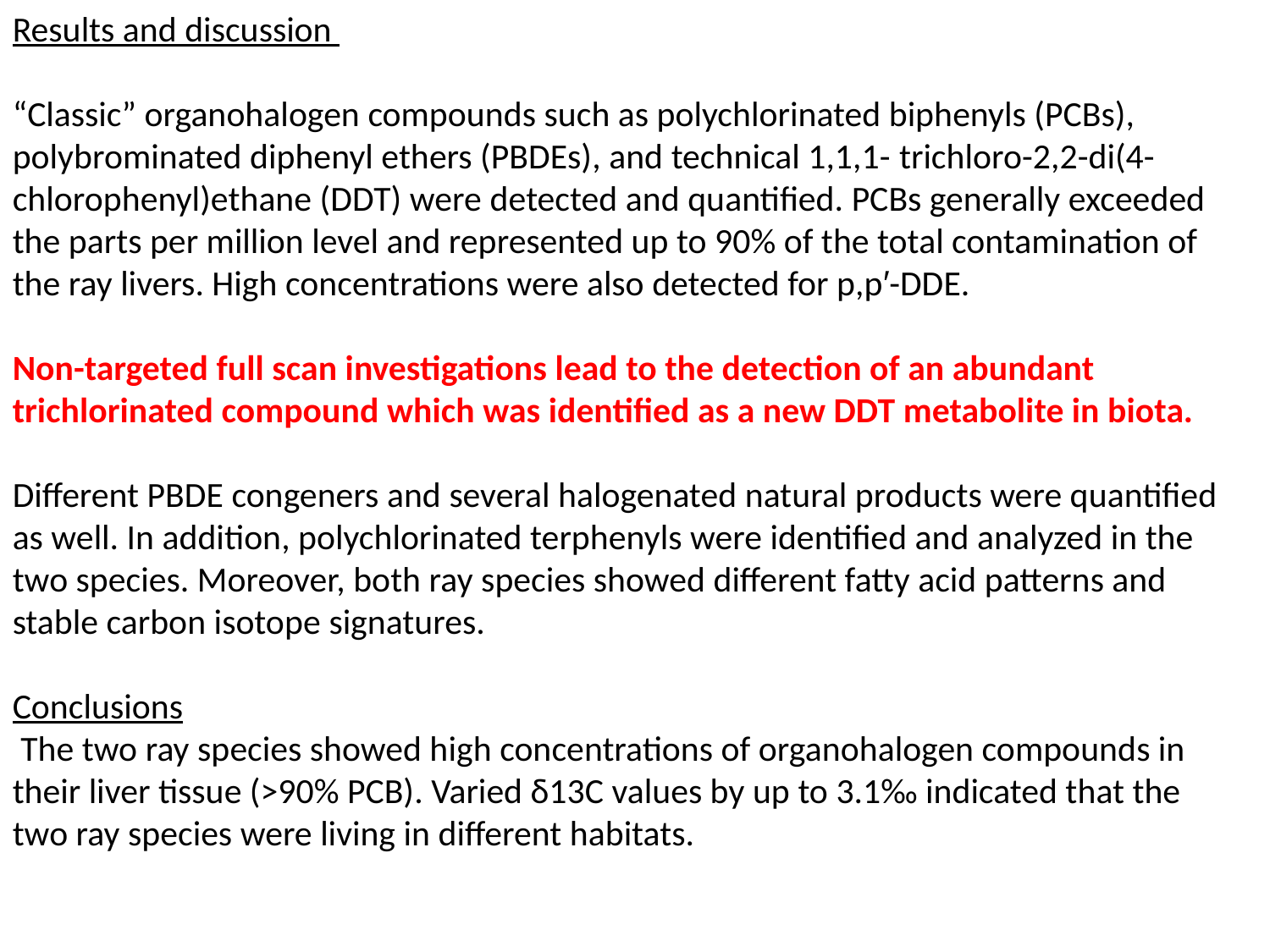

Results and discussion

“Classic” organohalogen compounds such as polychlorinated biphenyls (PCBs), polybrominated diphenyl ethers (PBDEs), and technical 1,1,1- trichloro-2,2-di(4-chlorophenyl)ethane (DDT) were detected and quantified. PCBs generally exceeded the parts per million level and represented up to 90% of the total contamination of the ray livers. High concentrations were also detected for p,p′-DDE.

Non-targeted full scan investigations lead to the detection of an abundant trichlorinated compound which was identified as a new DDT metabolite in biota.

Different PBDE congeners and several halogenated natural products were quantified as well. In addition, polychlorinated terphenyls were identified and analyzed in the two species. Moreover, both ray species showed different fatty acid patterns and stable carbon isotope signatures.

Conclusions
 The two ray species showed high concentrations of organohalogen compounds in their liver tissue (>90% PCB). Varied δ13C values by up to 3.1‰ indicated that the two ray species were living in different habitats.